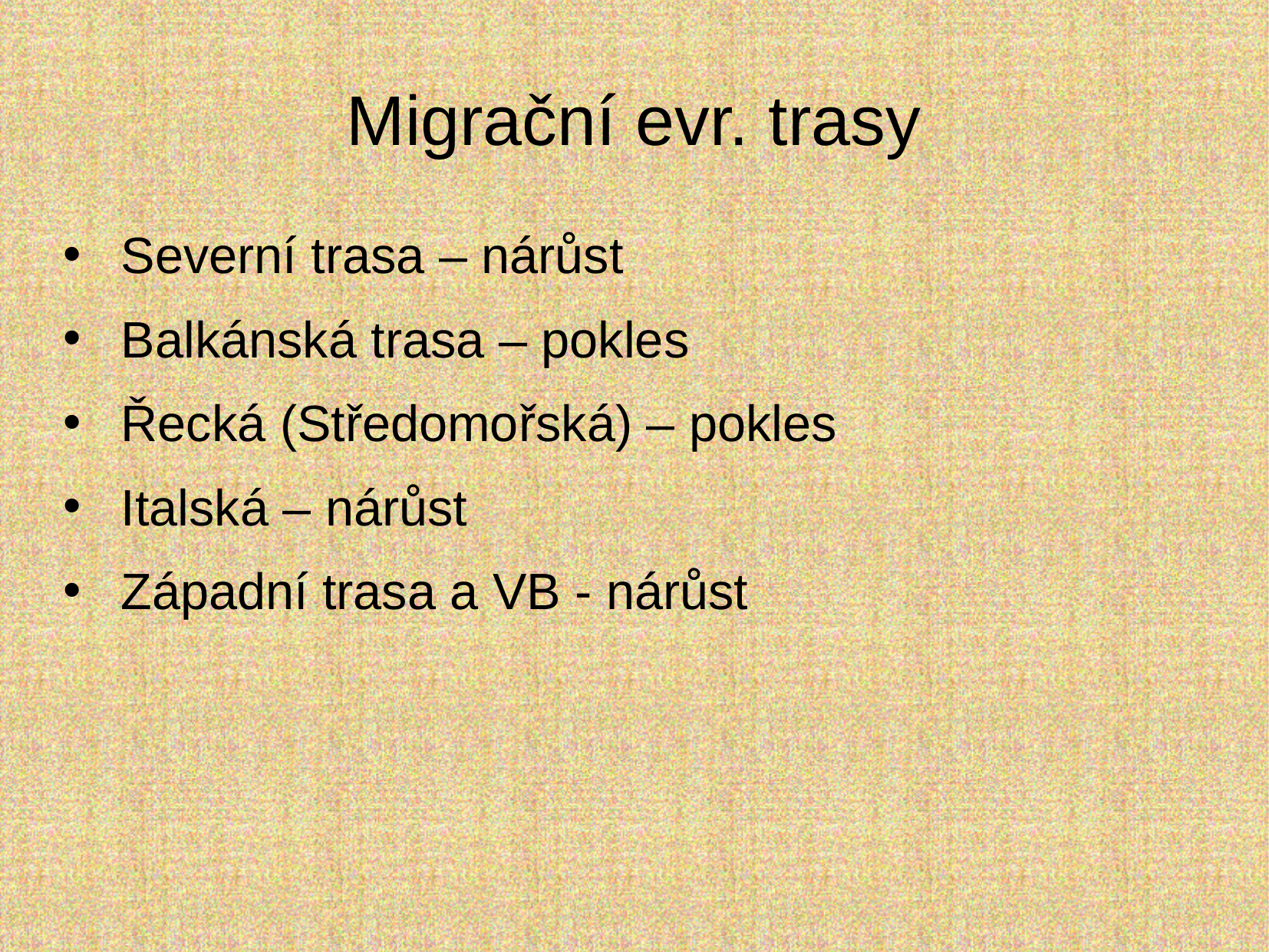

# Migrační evr. trasy
Severní trasa – nárůst
Balkánská trasa – pokles
Řecká (Středomořská) – pokles
Italská – nárůst
Západní trasa a VB - nárůst